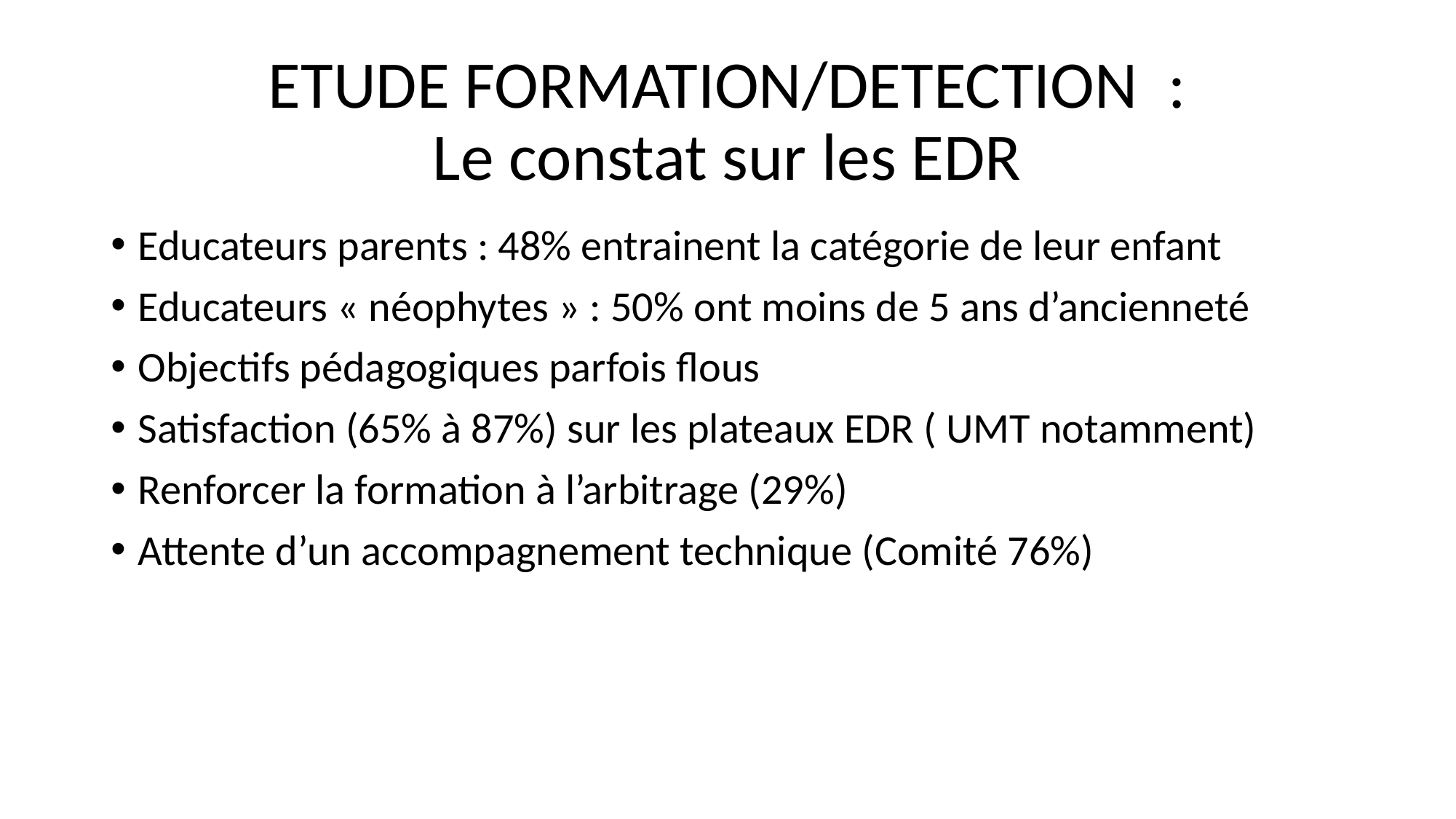

# ETUDE FORMATION/DETECTION  : Le constat sur les EDR
Educateurs parents : 48% entrainent la catégorie de leur enfant
Educateurs « néophytes » : 50% ont moins de 5 ans d’ancienneté
Objectifs pédagogiques parfois flous
Satisfaction (65% à 87%) sur les plateaux EDR ( UMT notamment)
Renforcer la formation à l’arbitrage (29%)
Attente d’un accompagnement technique (Comité 76%)